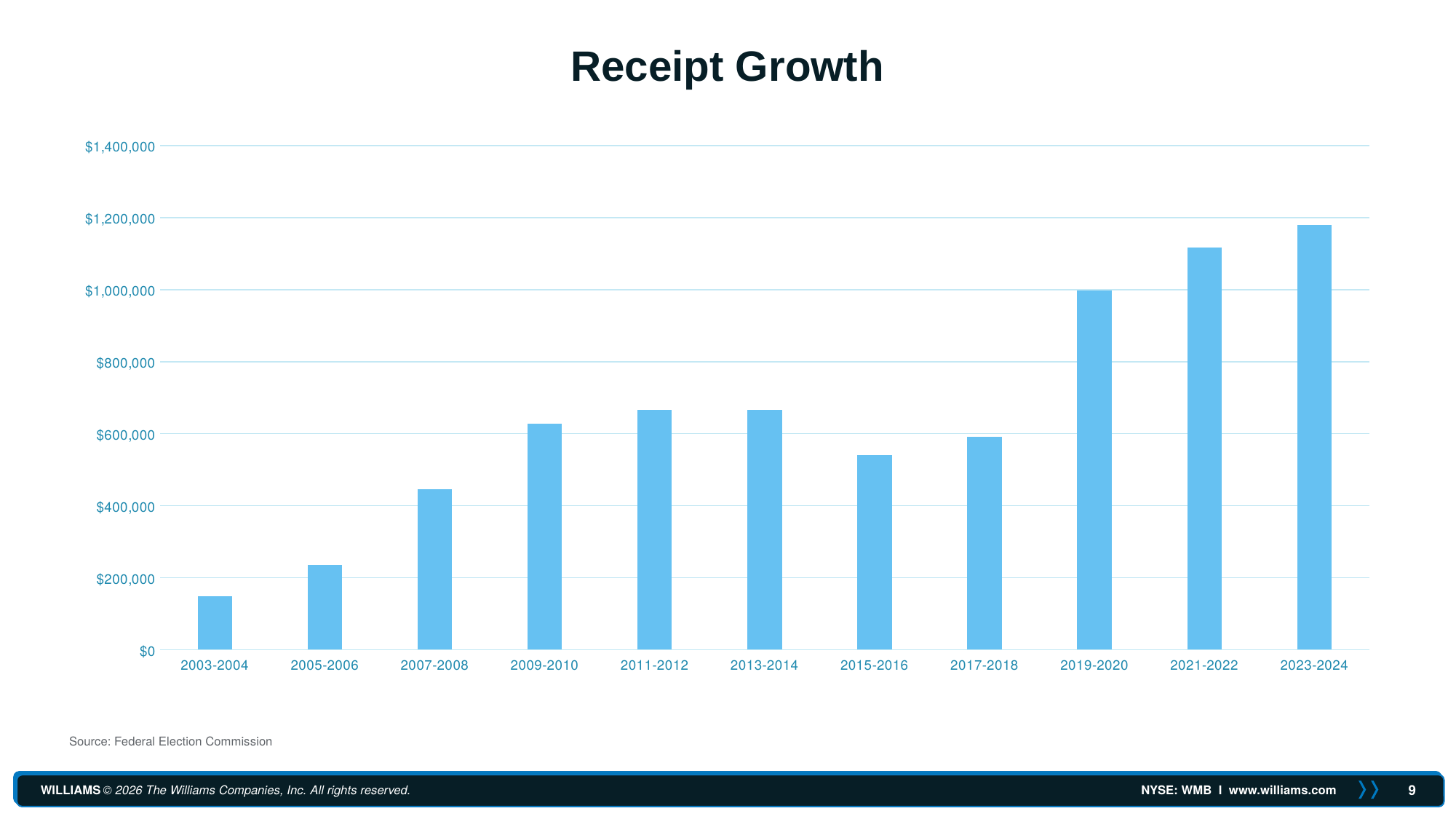

Receipt Growth

### Chart

| Category | WILLCO PAC Receipts |
|---|---|
| 2003-2004 | 148045.0 |
| 2005-2006 | 235951.0 |
| 2007-2008 | 444859.0 |
| 2009-2010 | 628052.0 |
| 2011-2012 | 666372.0 |
| 2013-2014 | 667007.0 |
| 2015-2016 | 539903.0 |
| 2017-2018 | 591231.0 |
| 2019-2020 | 997917.0 |
| 2021-2022 | 1117727.0 |
| 2023-2024 | 1180685.0 |
Source: Federal Election Commission